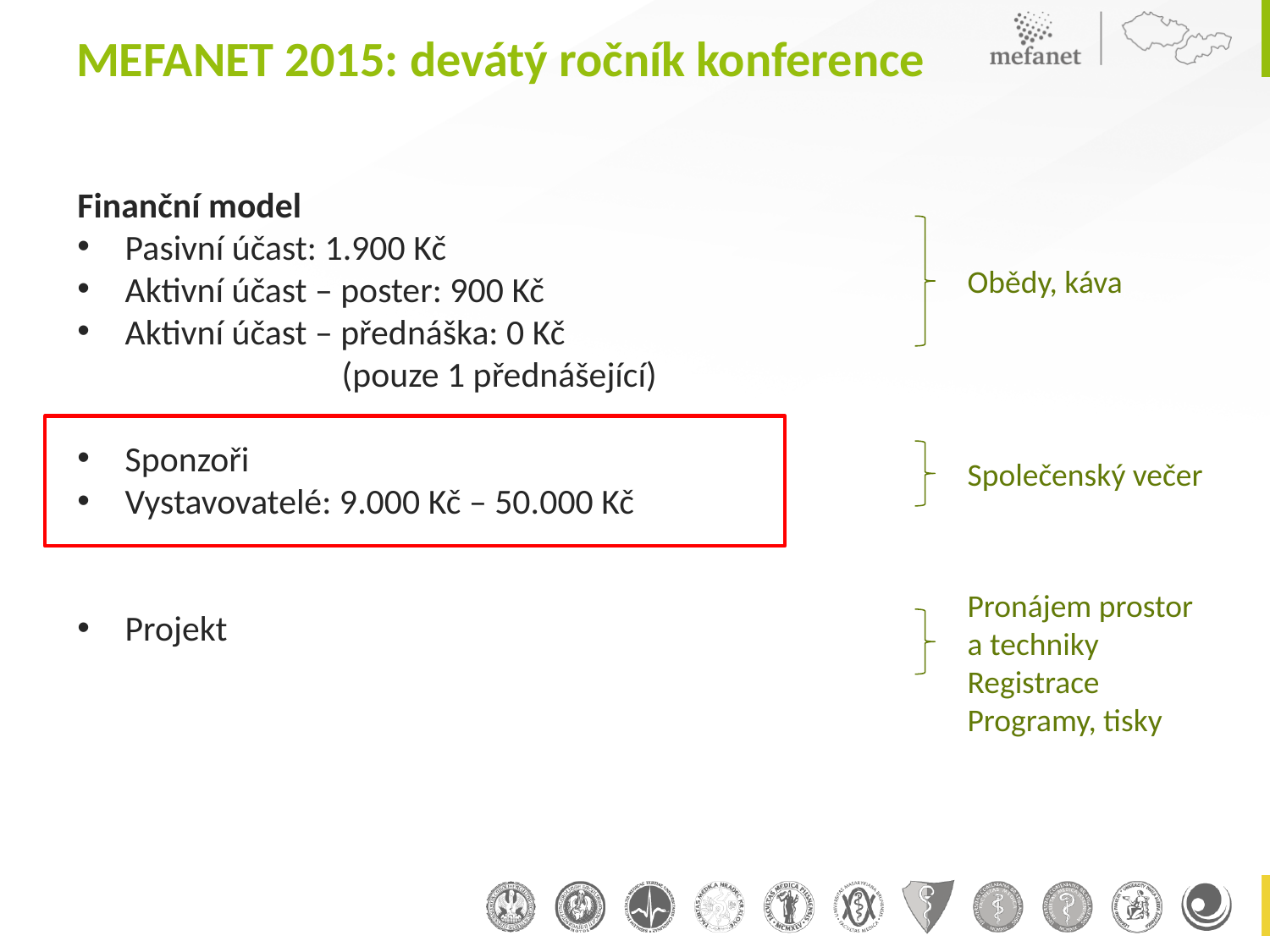

# MEFANET 2015: devátý ročník konference
Finanční model
Pasivní účast: 1.900 Kč
Aktivní účast – poster: 900 Kč
Aktivní účast – přednáška: 0 Kč
                           (pouze 1 přednášející)

Sponzoři
Vystavovatelé: 9.000 Kč – 50.000 Kč

Projekt

Obědy, káva

Společenský večer
Pronájem prostor
a techniky
Registrace
Programy, tisky